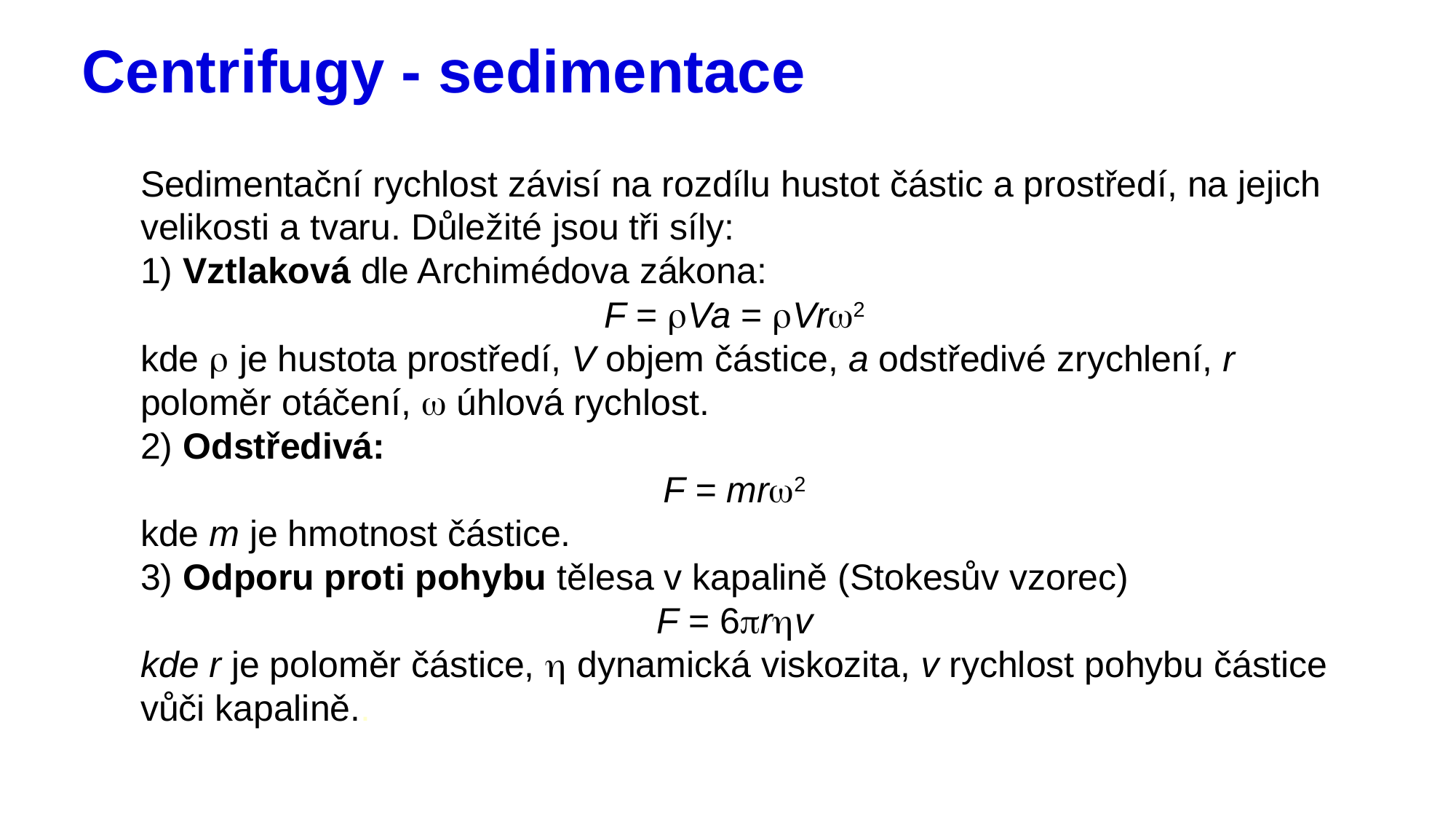

# Centrifugy - sedimentace
Sedimentační rychlost závisí na rozdílu hustot částic a prostředí, na jejich velikosti a tvaru. Důležité jsou tři síly:
1) Vztlaková dle Archimédova zákona:
F = ρVa = ρVrω2
kde ρ je hustota prostředí, V objem částice, a odstředivé zrychlení, r poloměr otáčení, ω úhlová rychlost.
2) Odstředivá:
F = mrω2
kde m je hmotnost částice.
3) Odporu proti pohybu tělesa v kapalině (Stokesův vzorec)
F = 6πrηv
kde r je poloměr částice, η dynamická viskozita, v rychlost pohybu částice vůči kapalině..